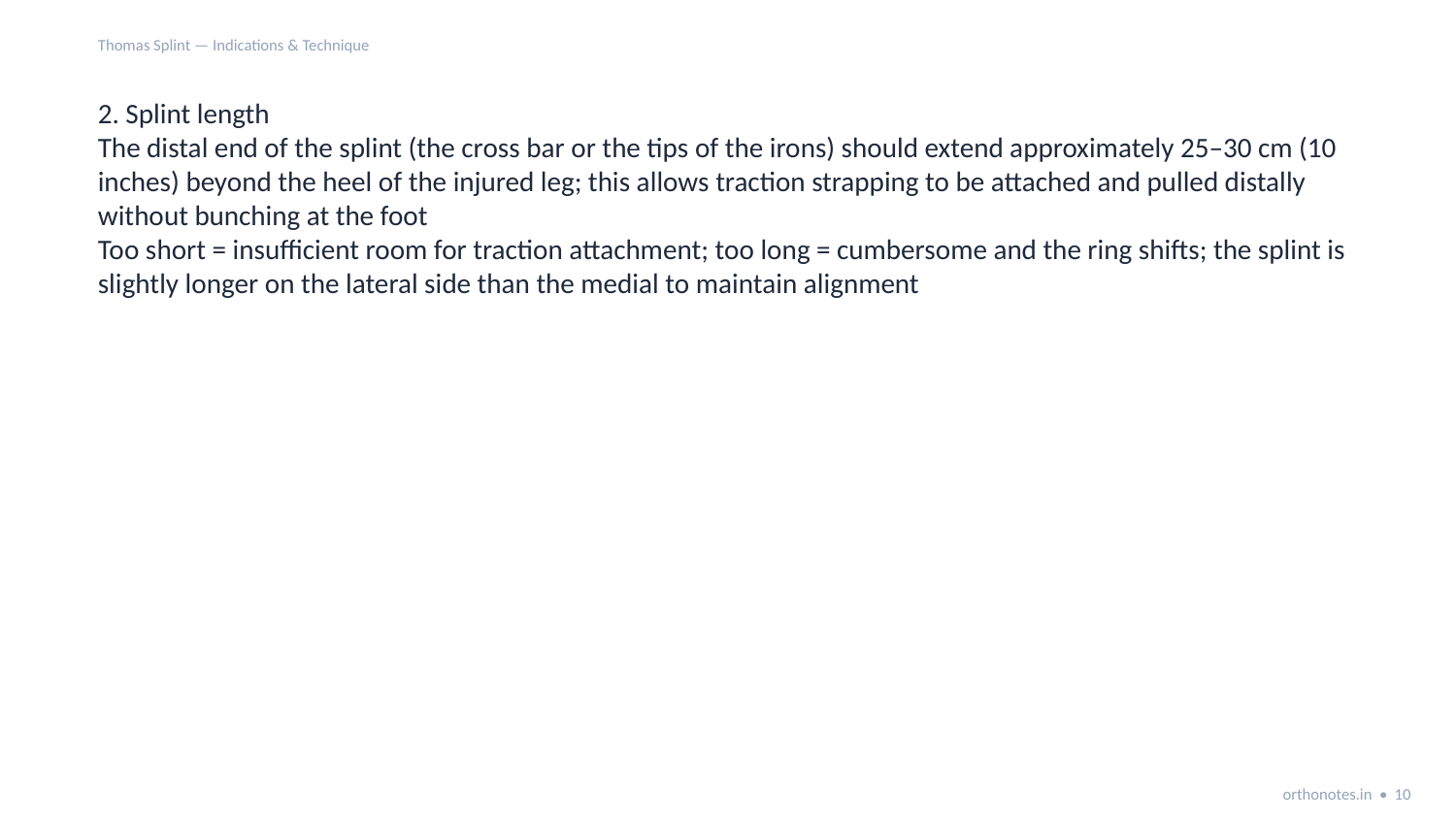

Thomas Splint — Indications & Technique
2. Splint length
The distal end of the splint (the cross bar or the tips of the irons) should extend approximately 25–30 cm (10 inches) beyond the heel of the injured leg; this allows traction strapping to be attached and pulled distally without bunching at the foot
Too short = insufficient room for traction attachment; too long = cumbersome and the ring shifts; the splint is slightly longer on the lateral side than the medial to maintain alignment
orthonotes.in  •  10